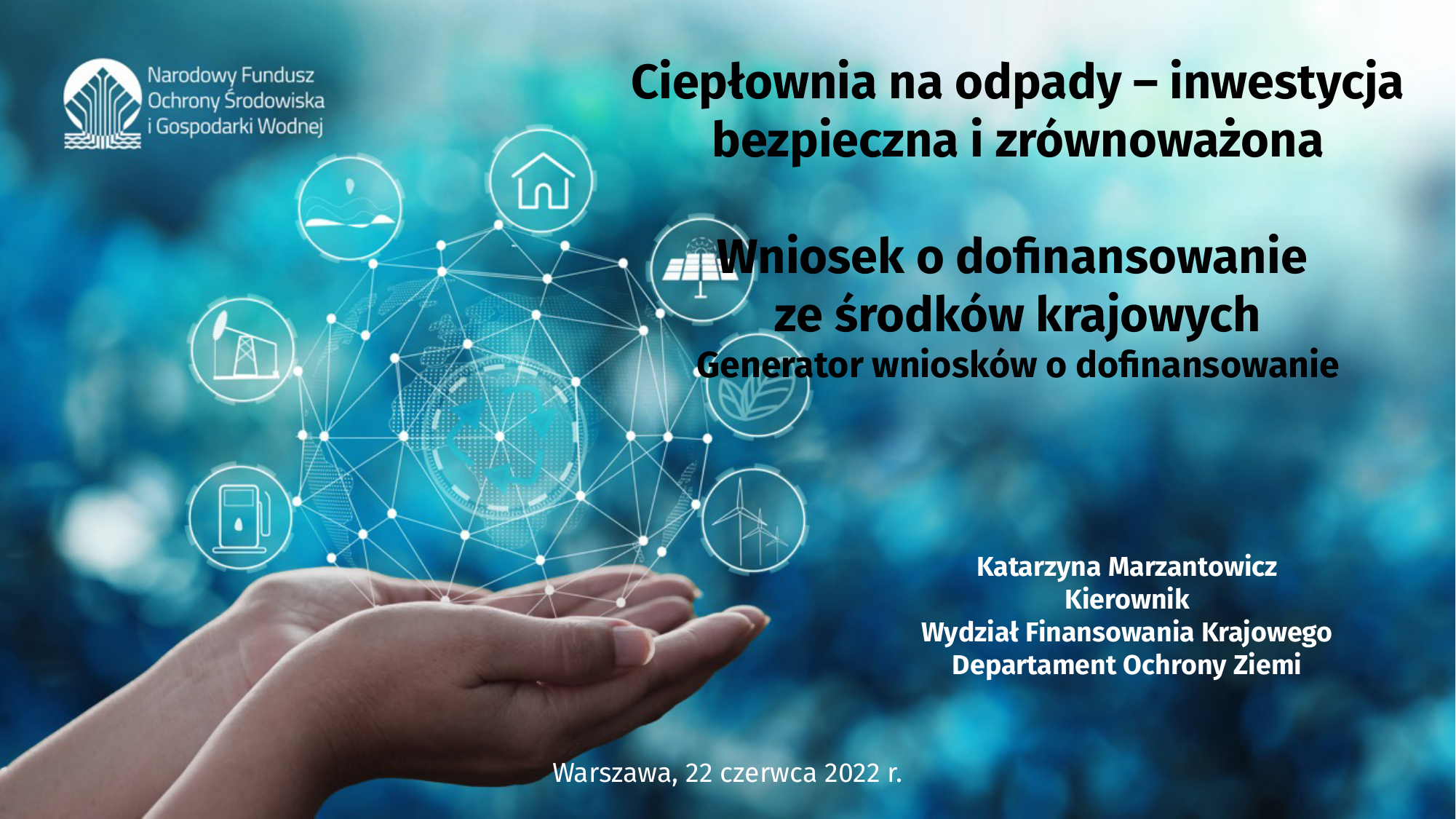

Ciepłownia na odpady – inwestycja bezpieczna i zrównoważona
Wniosek o dofinansowanie
ze środków krajowych
Generator wniosków o dofinansowanie
		Katarzyna Marzantowicz
		Kierownik
		Wydział Finansowania Krajowego
		Departament Ochrony Ziemi
Warszawa, 22 czerwca 2022 r.